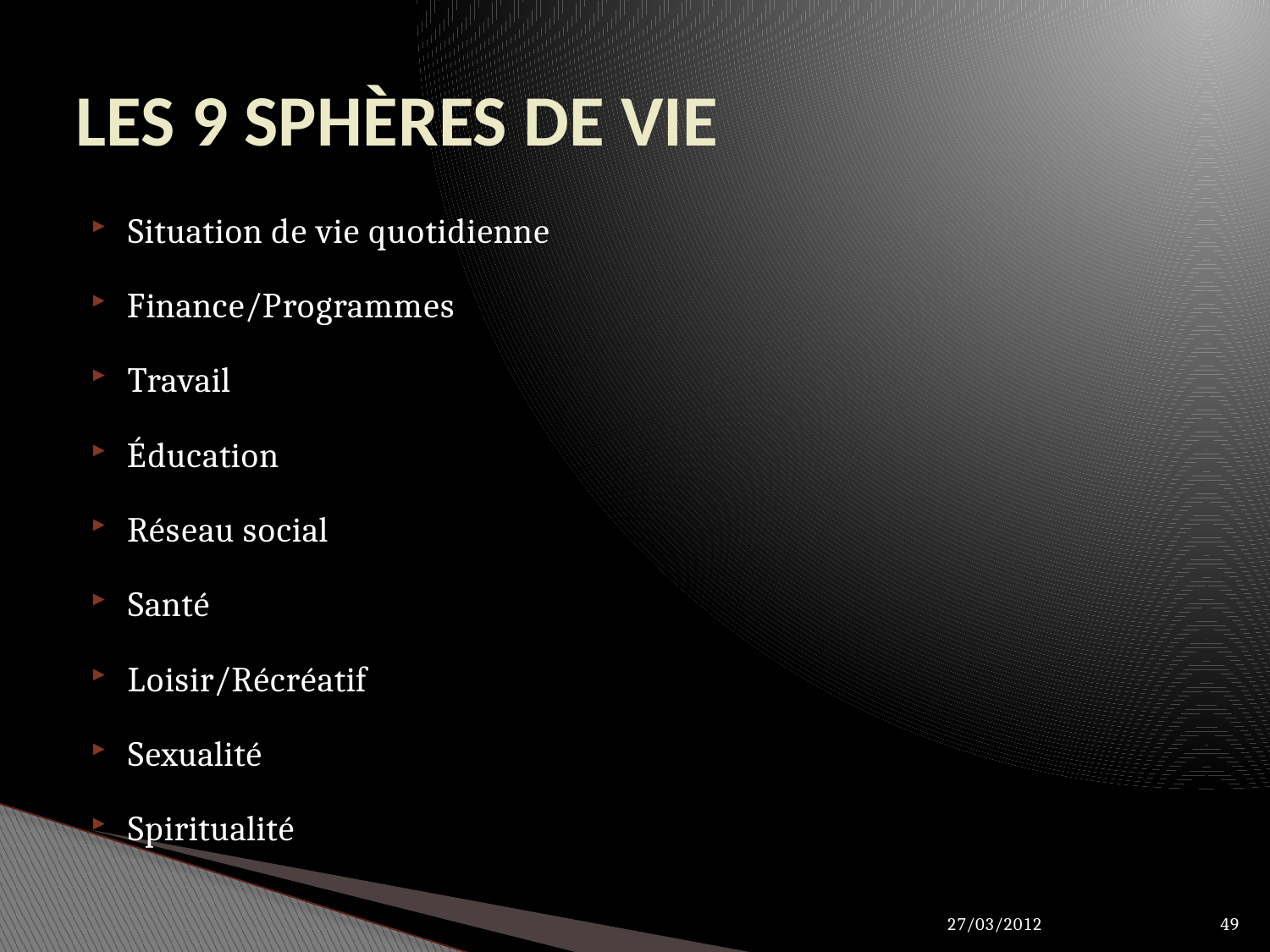

# LES 9 SPHÈRES DE VIE
Situation de vie quotidienne
Finance/Programmes
Travail
Éducation
Réseau social
Santé
Loisir/Récréatif
Sexualité
Spiritualité

27/03/2012
49